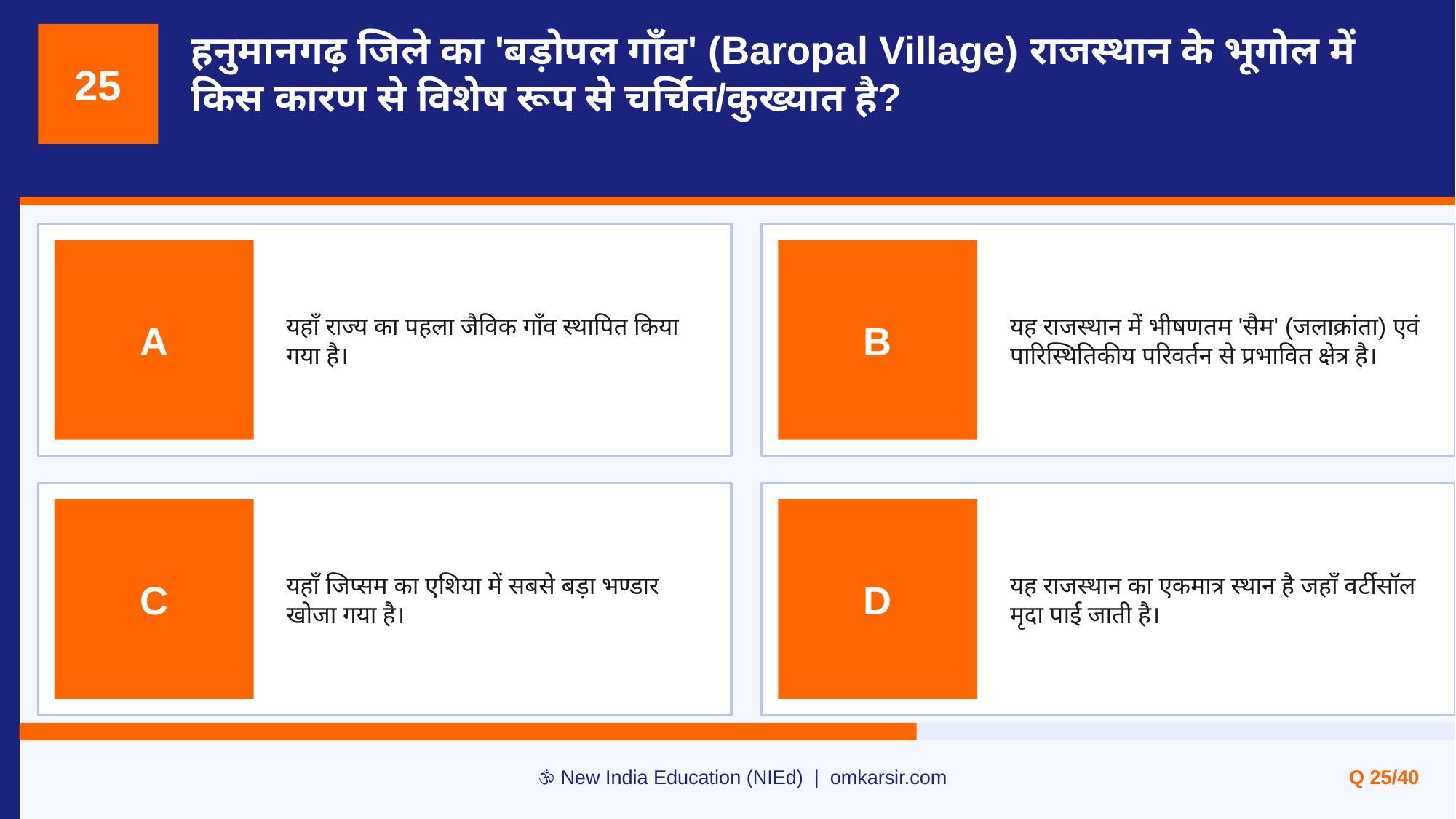

हनुमानगढ़ जिले का 'बड़ोपल गाँव' (Baropal Village) राजस्थान के भूगोल में किस कारण से विशेष रूप से चर्चित/कुख्यात है?
25

यहाँ राज्य का पहला जैविक गाँव स्थापित किया गया है।
यह राजस्थान में भीषणतम 'सैम' (जलाक्रांता) एवं पारिस्थितिकीय परिवर्तन से प्रभावित क्षेत्र है।
A
B

यहाँ जिप्सम का एशिया में सबसे बड़ा भण्डार खोजा गया है।
यह राजस्थान का एकमात्र स्थान है जहाँ वर्टीसॉल मृदा पाई जाती है।
C
D

🕉️ New India Education (NIEd)  |  omkarsir.com
Q 25/40